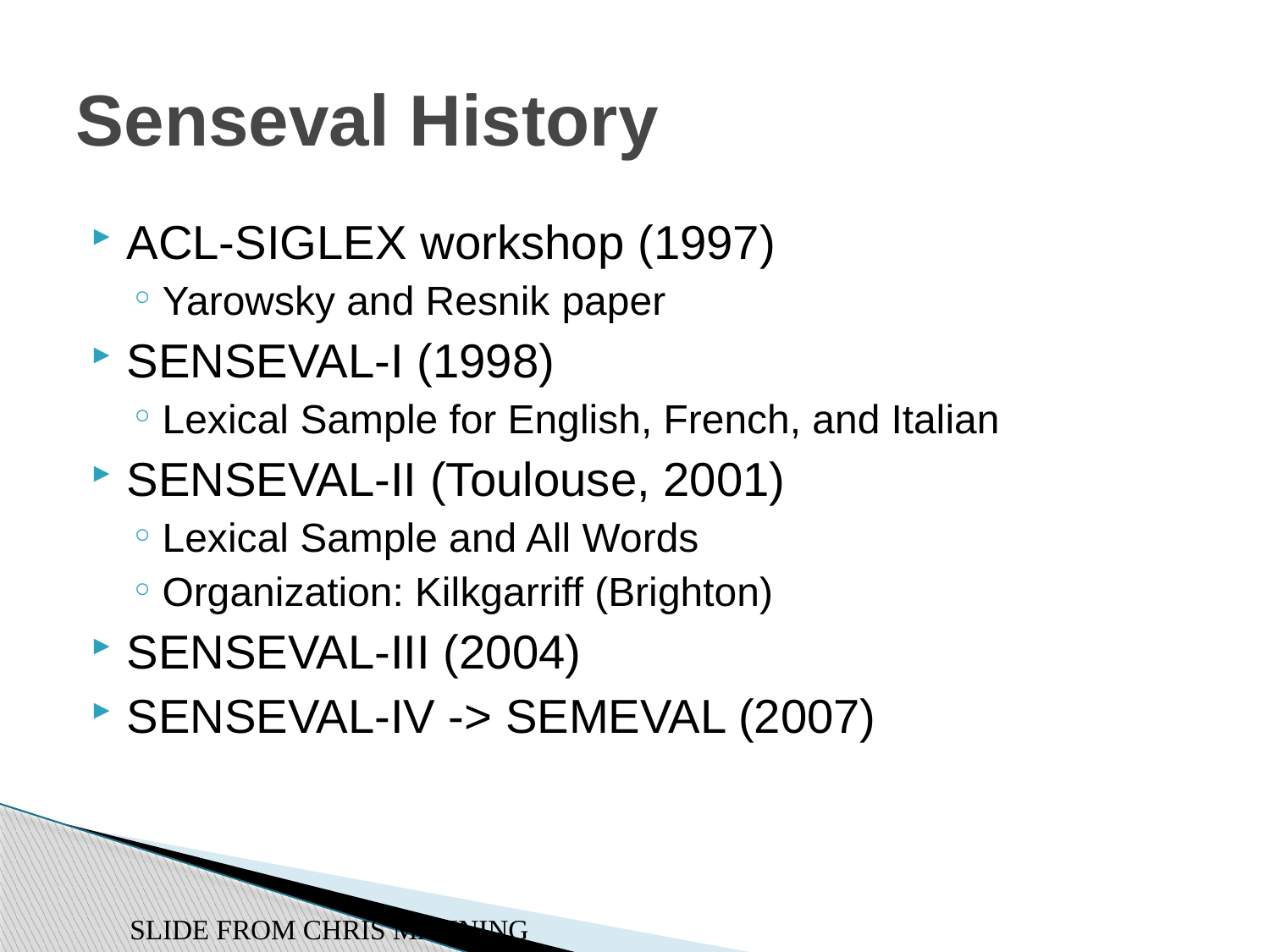

# Senseval History
ACL-SIGLEX workshop (1997)
Yarowsky and Resnik paper
SENSEVAL-I (1998)
Lexical Sample for English, French, and Italian
SENSEVAL-II (Toulouse, 2001)
Lexical Sample and All Words
Organization: Kilkgarriff (Brighton)
SENSEVAL-III (2004)
SENSEVAL-IV -> SEMEVAL (2007)
SLIDE FROM CHRIS MANNING